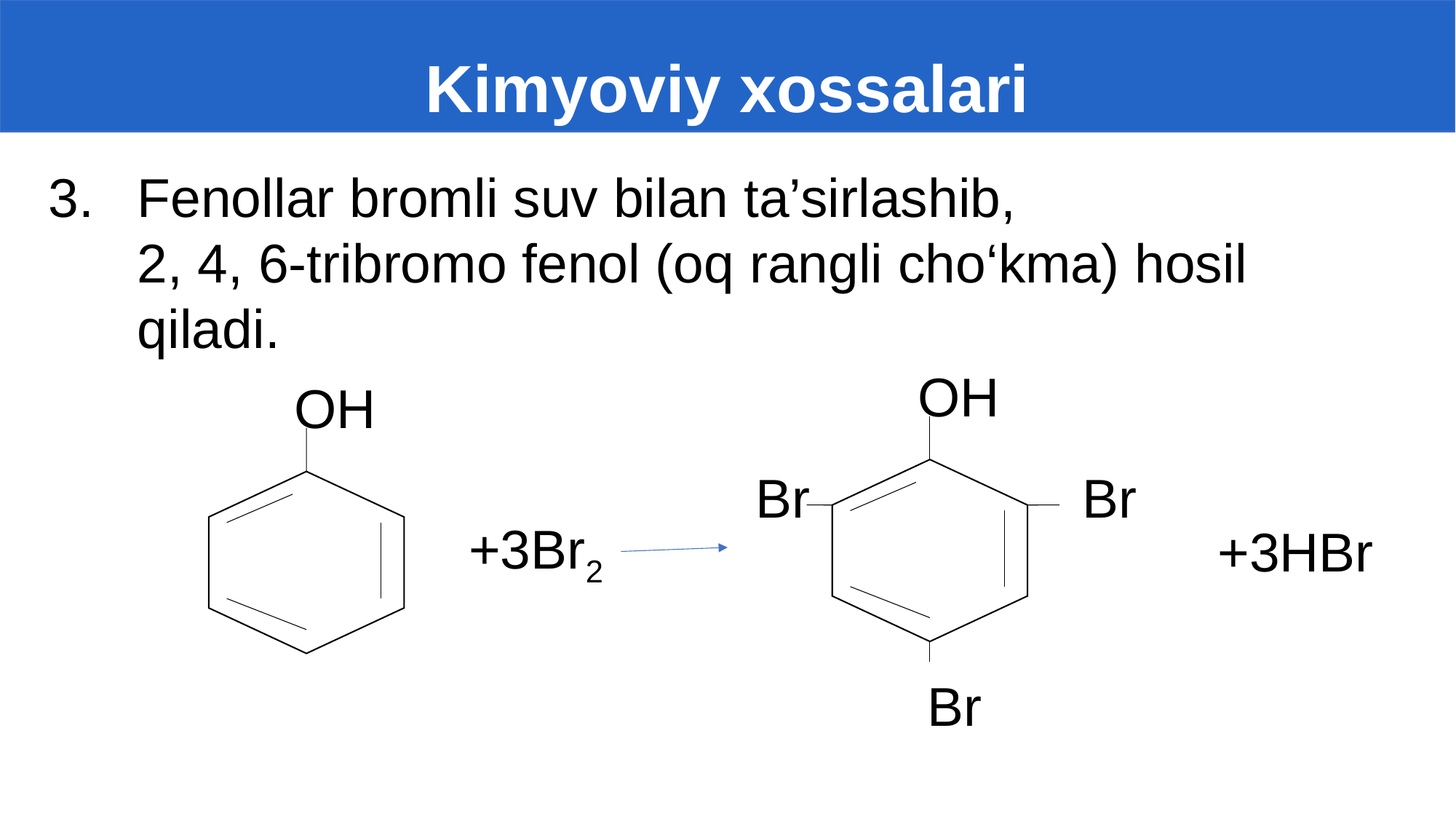

# Kimyoviy xossalari
Fenollar bromli suv bilan ta’sirlashib,
2, 4, 6-tribromo fenol (oq rangli cho‘kma) hosil qiladi.
OH
OH

Br
Br

+3Br2
+3HBr
Br